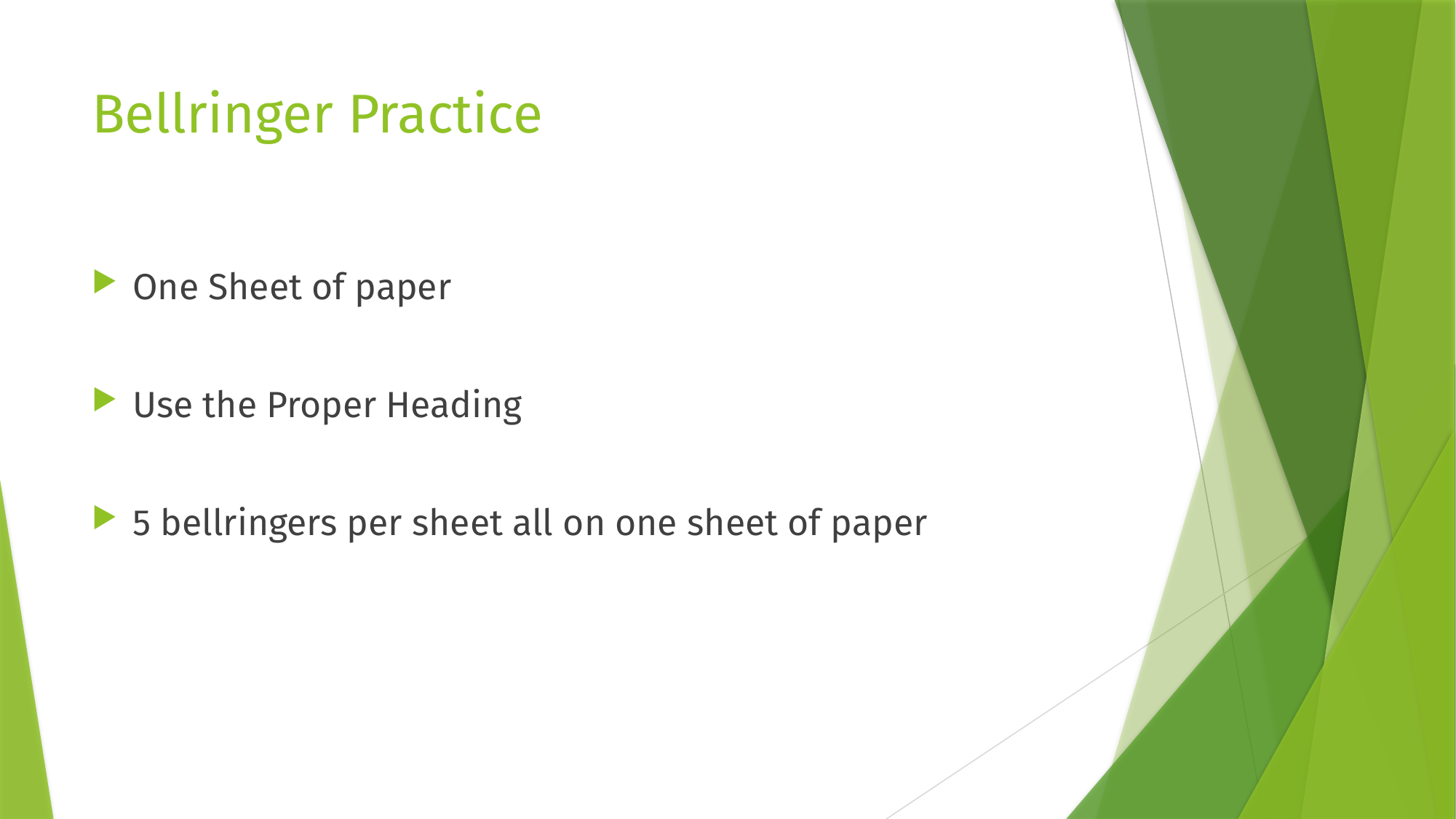

# Bellringer Practice
One Sheet of paper

Use the Proper Heading

5 bellringers per sheet all on one sheet of paper